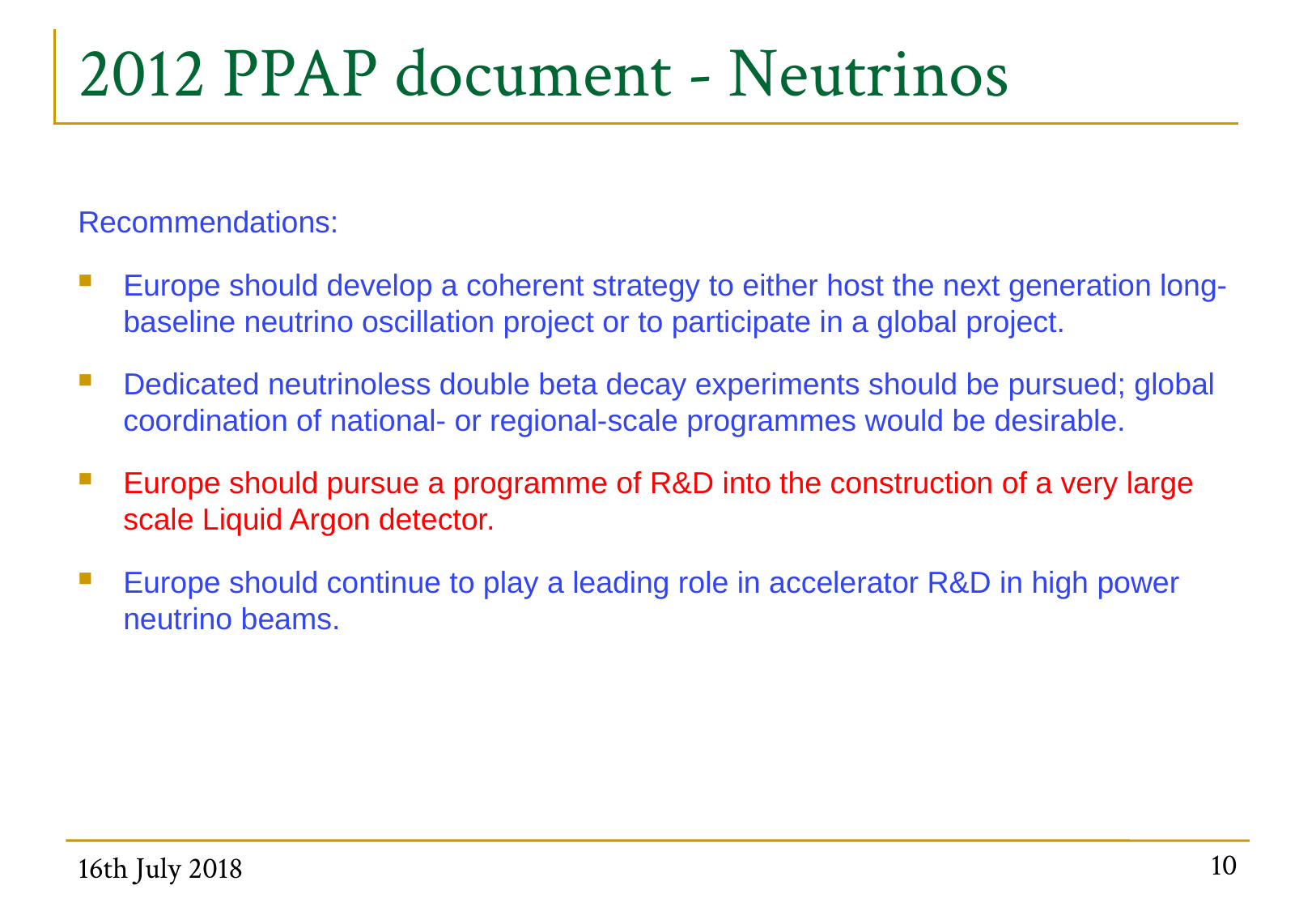

# 2012 PPAP document - Neutrinos

Recommendations:
Europe should develop a coherent strategy to either host the next generation long-baseline neutrino oscillation project or to participate in a global project.
Dedicated neutrinoless double beta decay experiments should be pursued; global coordination of national- or regional-scale programmes would be desirable.
Europe should pursue a programme of R&D into the construction of a very large scale Liquid Argon detector.
Europe should continue to play a leading role in accelerator R&D in high power neutrino beams.

16th July 2018

10